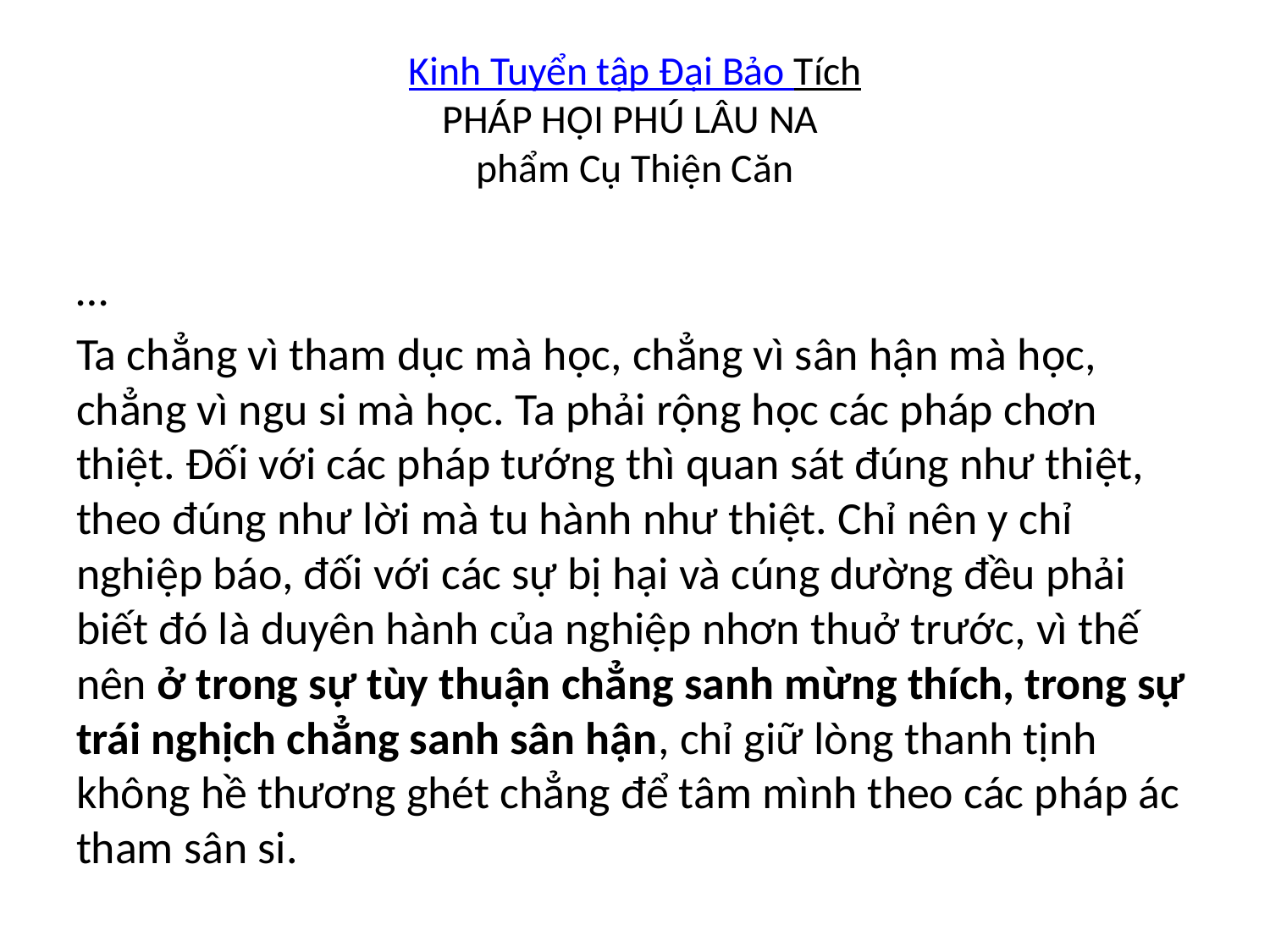

# Kinh Tuyển tập Đại Bảo Tích PHÁP HỘI PHÚ LÂU NA phẩm Cụ Thiện Căn
…
Ta chẳng vì tham dục mà học, chẳng vì sân hận mà học, chẳng vì ngu si mà học. Ta phải rộng học các pháp chơn thiệt. Đối với các pháp tướng thì quan sát đúng như thiệt, theo đúng như lời mà tu hành như thiệt. Chỉ nên y chỉ nghiệp báo, đối với các sự bị hại và cúng dường đều phải biết đó là duyên hành của nghiệp nhơn thuở trước, vì thế nên ở trong sự tùy thuận chẳng sanh mừng thích, trong sự trái nghịch chẳng sanh sân hận, chỉ giữ lòng thanh tịnh không hề thương ghét chẳng để tâm mình theo các pháp ác tham sân si.